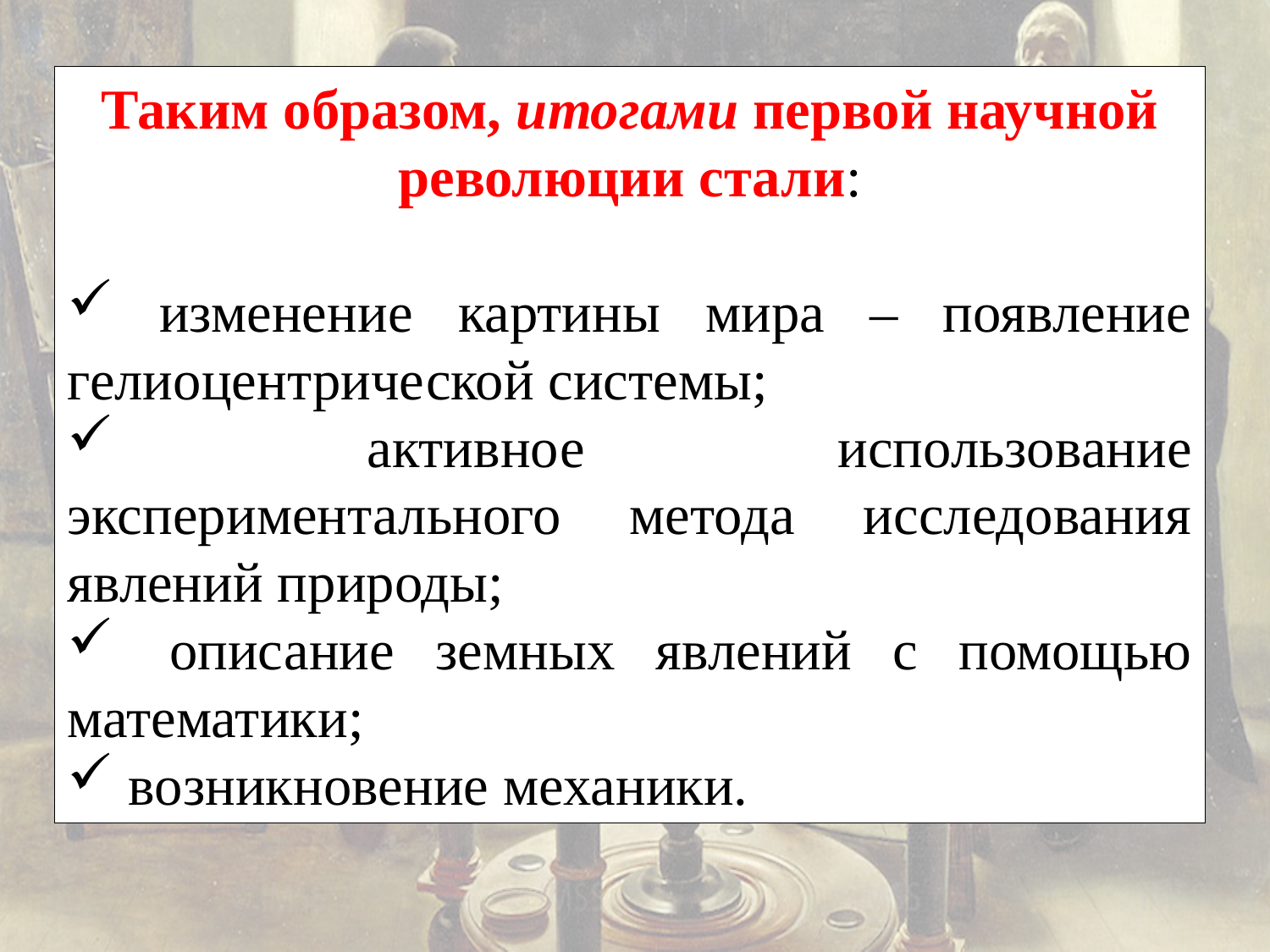

Таким образом, итогами первой научной революции стали:

 изменение картины мира – появление гелиоцентрической системы;
 активное использование экспериментального метода исследования явлений природы;
  описание земных явлений с помощью математики;
 возникновение механики.